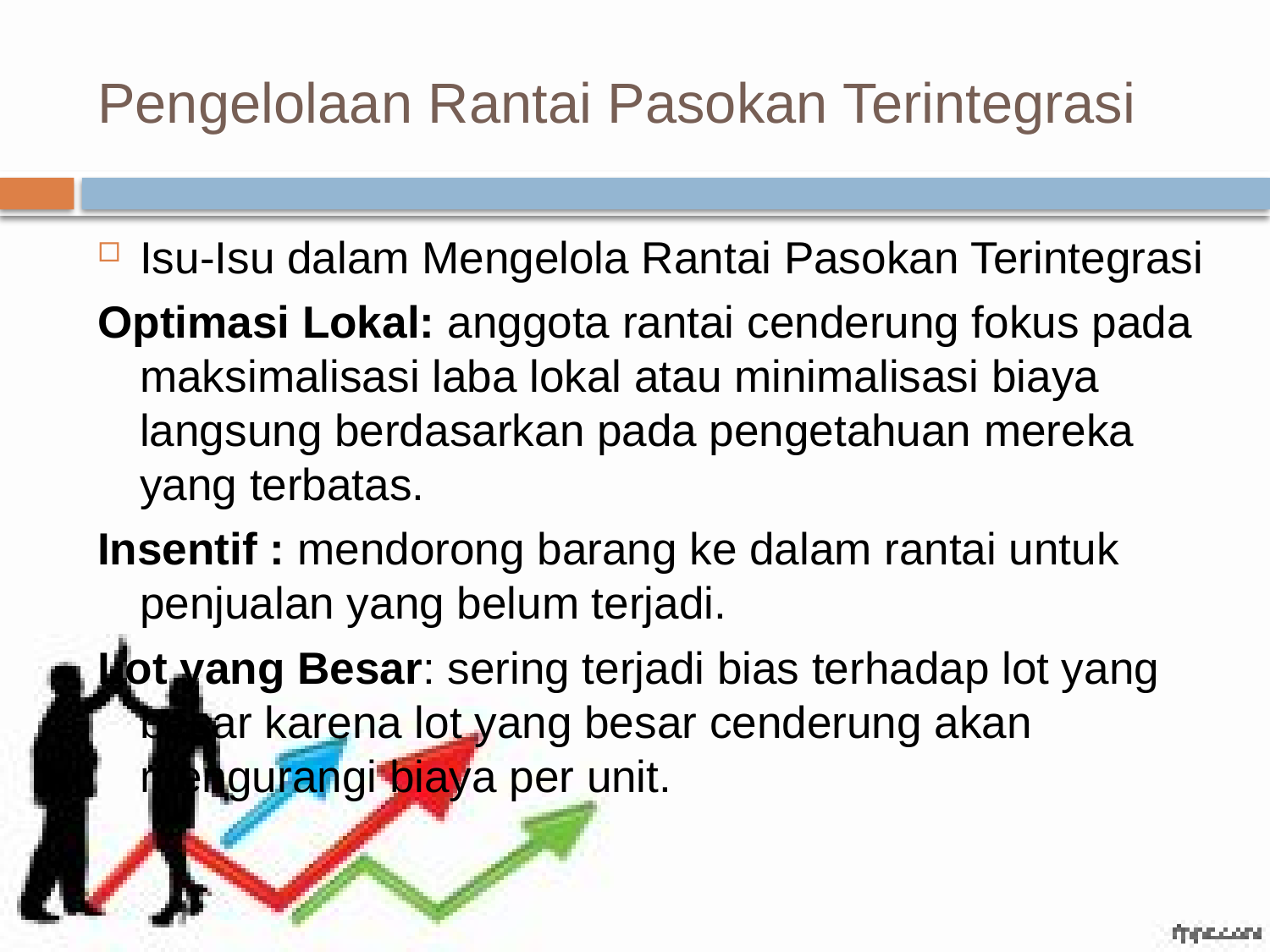

# Pengelolaan Rantai Pasokan Terintegrasi
Isu-Isu dalam Mengelola Rantai Pasokan Terintegrasi
Optimasi Lokal: anggota rantai cenderung fokus pada maksimalisasi laba lokal atau minimalisasi biaya langsung berdasarkan pada pengetahuan mereka yang terbatas.
Insentif : mendorong barang ke dalam rantai untuk penjualan yang belum terjadi.
Lot yang Besar: sering terjadi bias terhadap lot yang besar karena lot yang besar cenderung akan mengurangi biaya per unit.